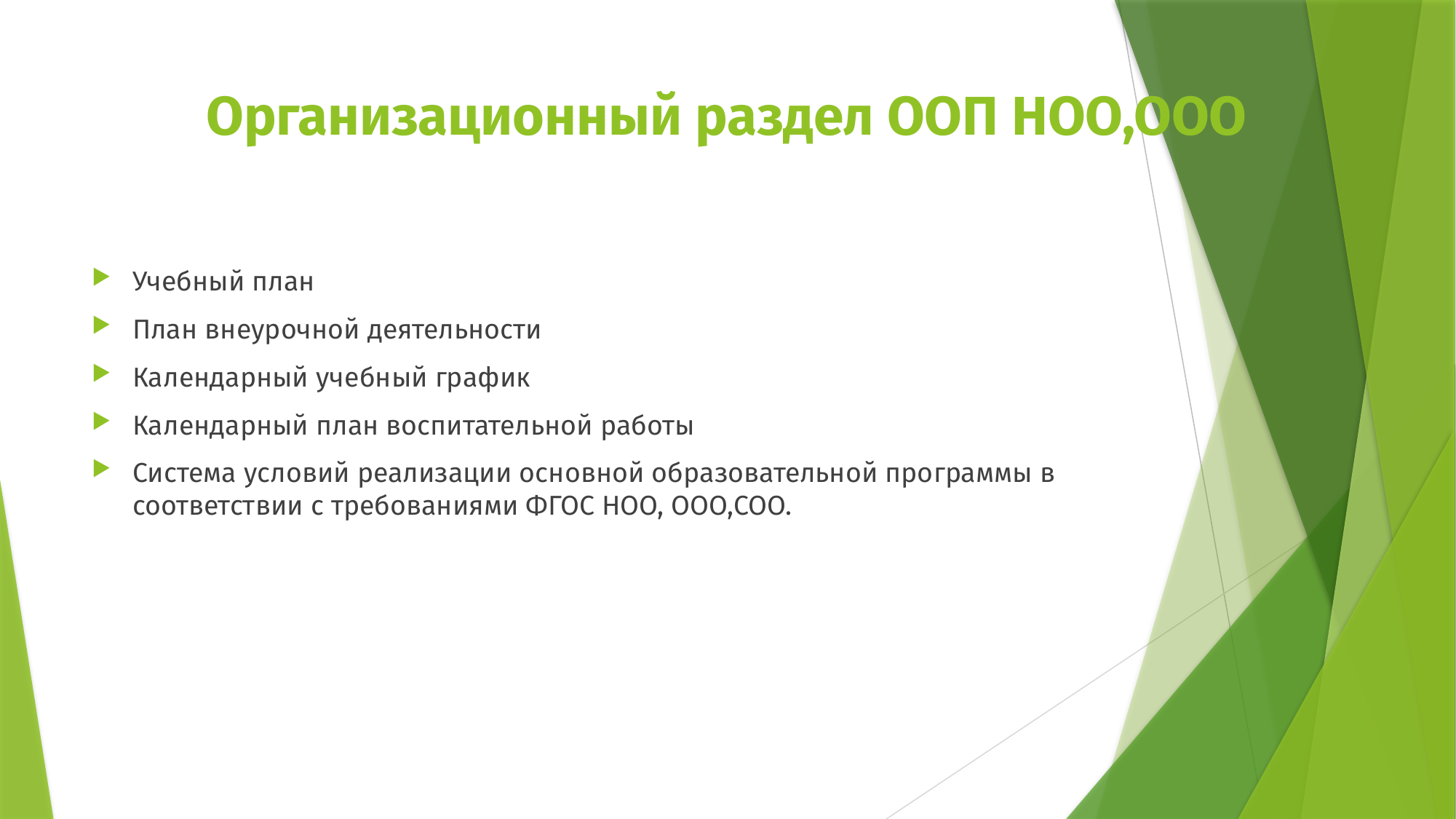

# Организационный раздел ООП НОО,ООО
Учебный план
План внеурочной деятельности
Календарный учебный график
Календарный план воспитательной работы
Система условий реализации основной образовательной программы в соответствии с требованиями ФГОС НОО, ООО,СОО.